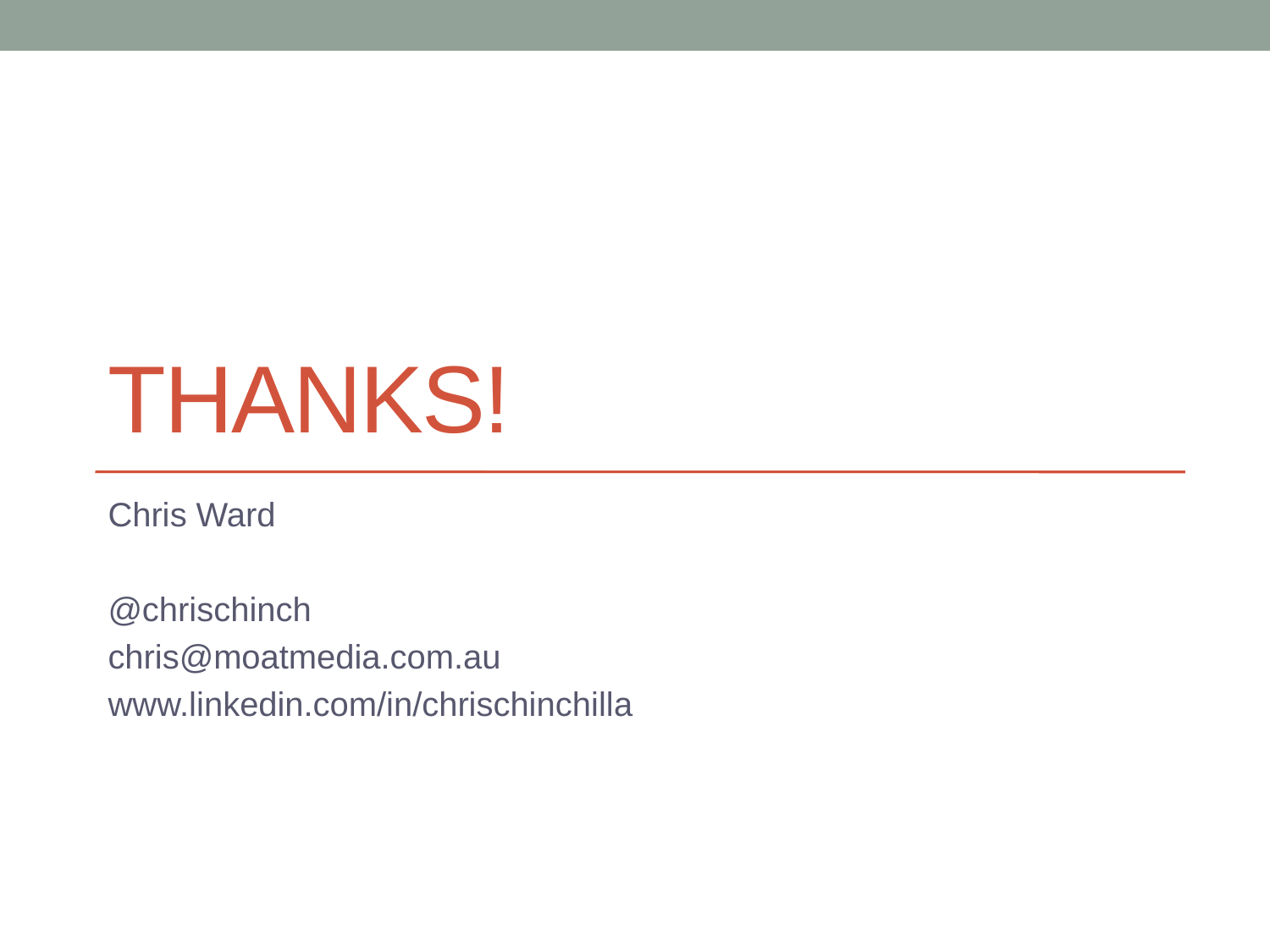

# Thanks!
Chris Ward

@chrischinch
chris@moatmedia.com.au
www.linkedin.com/in/chrischinchilla